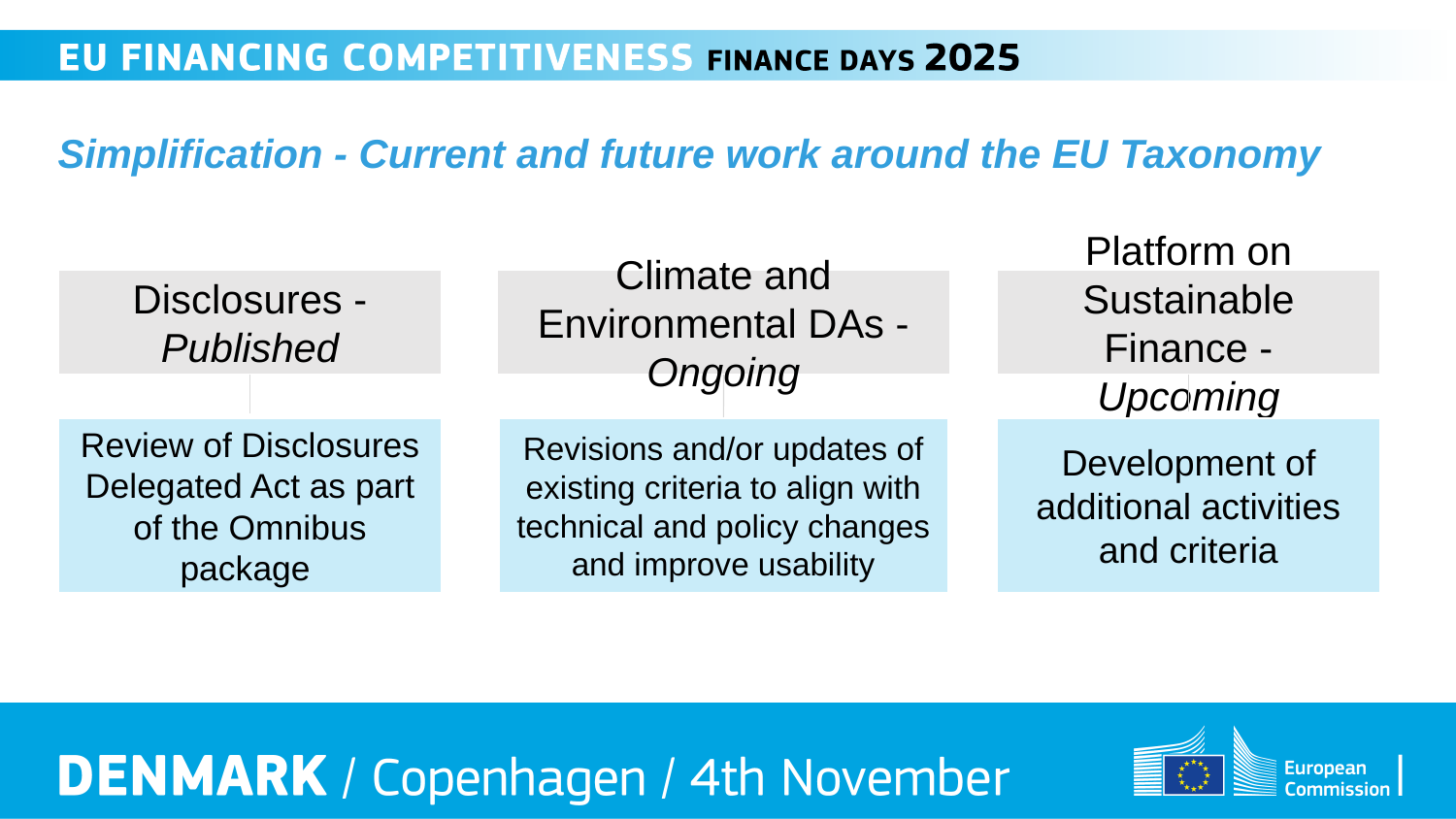

Simplification - Current and future work around the EU Taxonomy
Disclosures - Published
Climate and Environmental DAs - Ongoing
Platform on Sustainable Finance - Upcoming
Development of additional activities and criteria
Review of Disclosures Delegated Act as part of the Omnibus package
Revisions and/or updates of existing criteria to align with technical and policy changes and improve usability